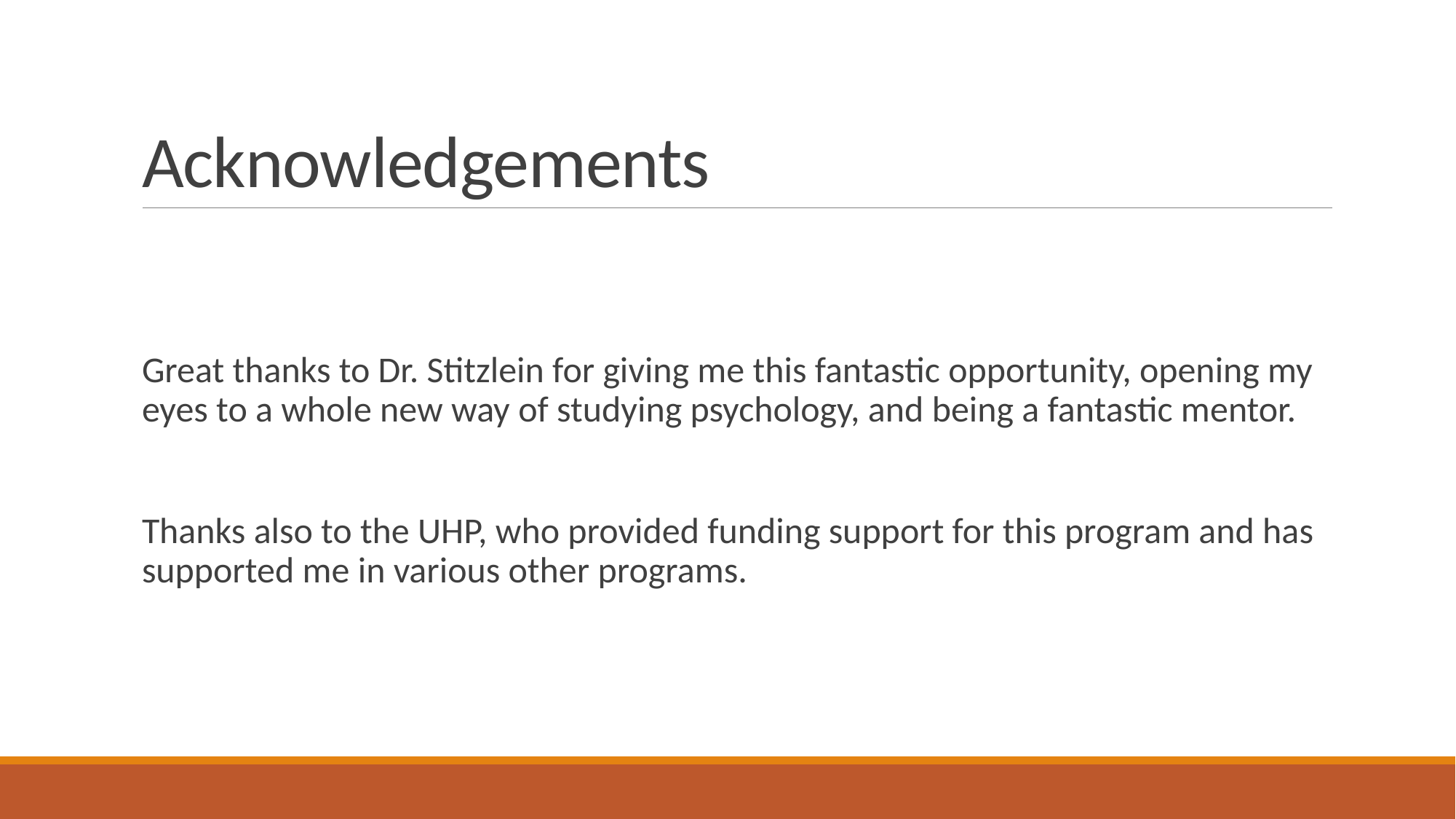

# Acknowledgements

Great thanks to Dr. Stitzlein for giving me this fantastic opportunity, opening my eyes to a whole new way of studying psychology, and being a fantastic mentor.

Thanks also to the UHP, who provided funding support for this program and has supported me in various other programs.